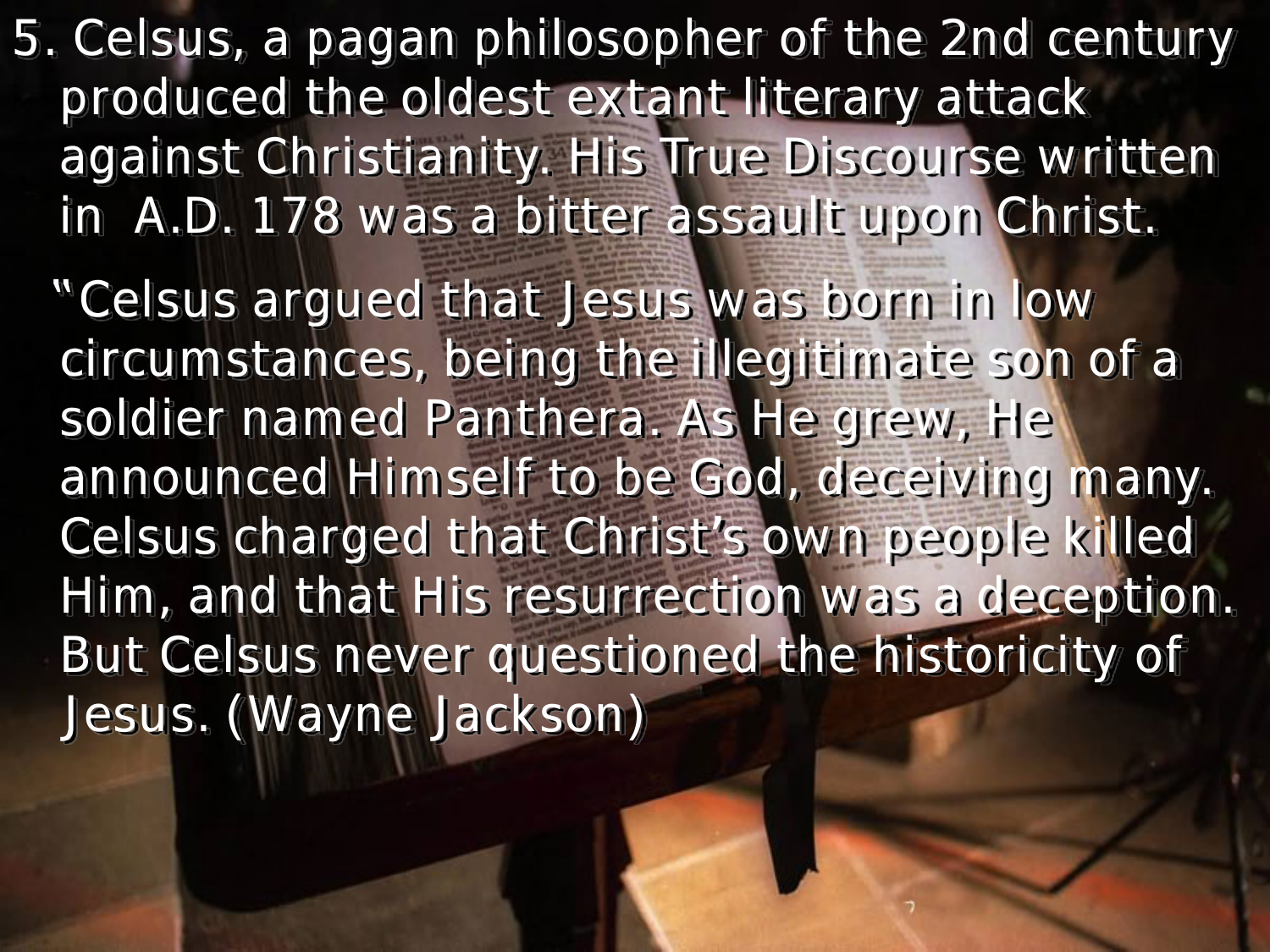

Celsus, a pagan philosopher of the 2nd century  produced the oldest extant literary attack against Christianity. His True Discourse written in  A.D. 178 was a bitter assault upon Christ.
   “Celsus argued that Jesus was born in low circumstances, being the illegitimate son of a soldier named Panthera. As He grew, He announced Himself to be God, deceiving many. Celsus charged that Christ’s own people killed Him, and that His resurrection was a deception. But Celsus never questioned the historicity of Jesus. (Wayne Jackson)